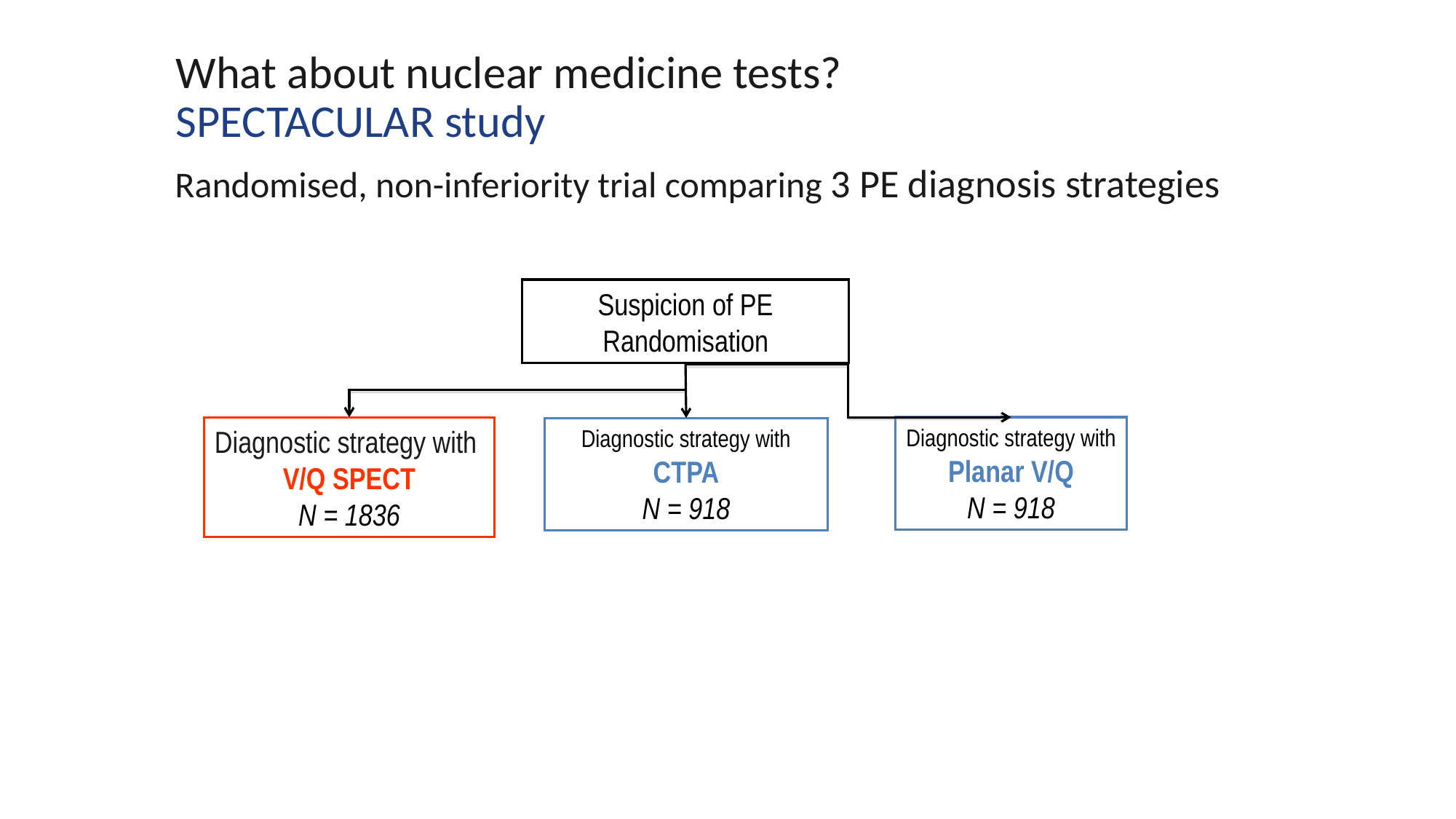

# What about nuclear medicine tests? SPECTACULAR study
Randomised, non-inferiority trial comparing 3 PE diagnosis strategies
Suspicion of PE
Randomisation
Diagnostic strategy with
V/Q SPECT
N = 1836
Diagnostic strategy with
Planar V/Q
N = 918
Diagnostic strategy with
CTPA
N = 918